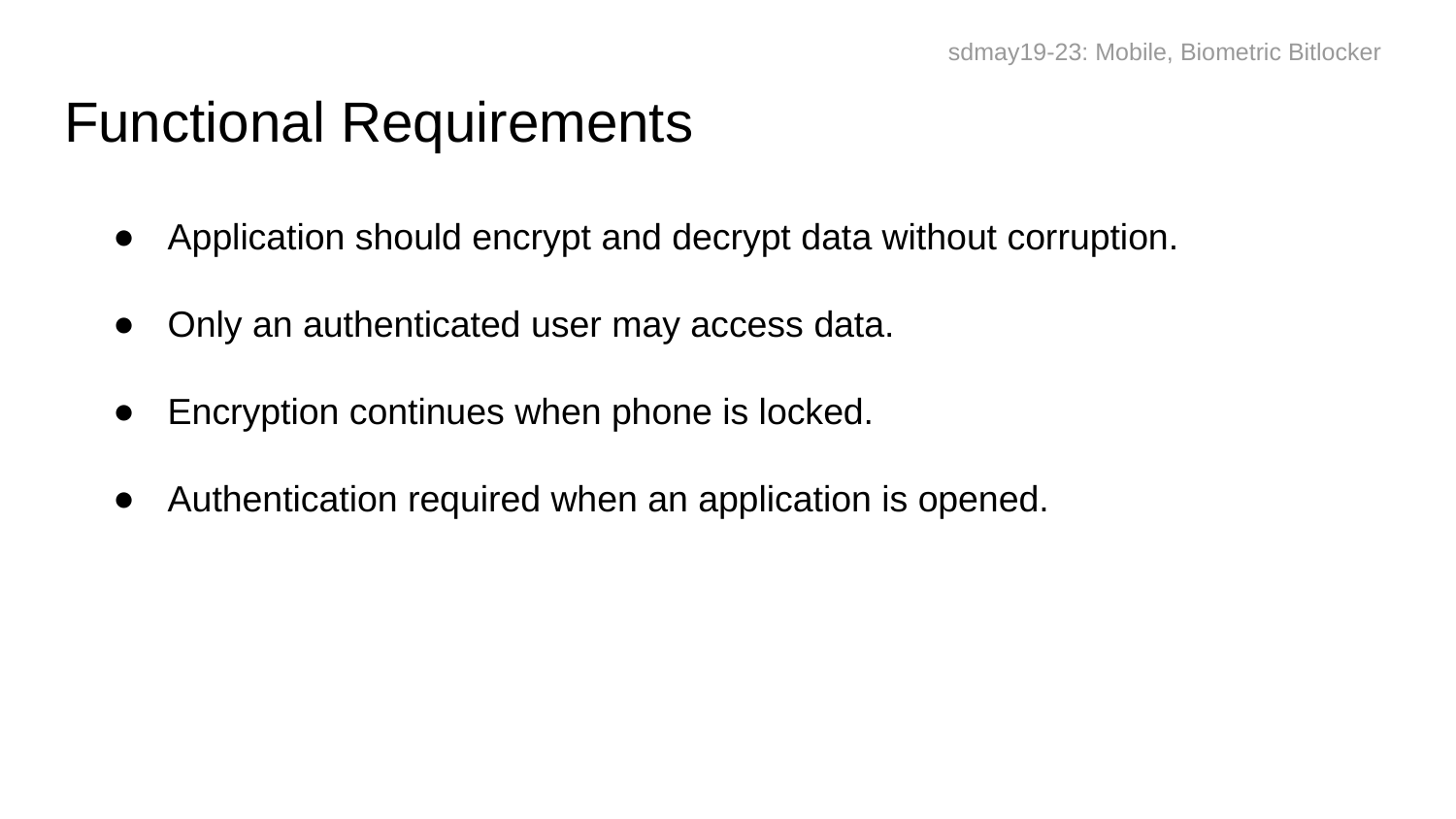

sdmay19-23: Mobile, Biometric Bitlocker

# Functional Requirements
Application should encrypt and decrypt data without corruption.

Only an authenticated user may access data.

Encryption continues when phone is locked.

Authentication required when an application is opened.